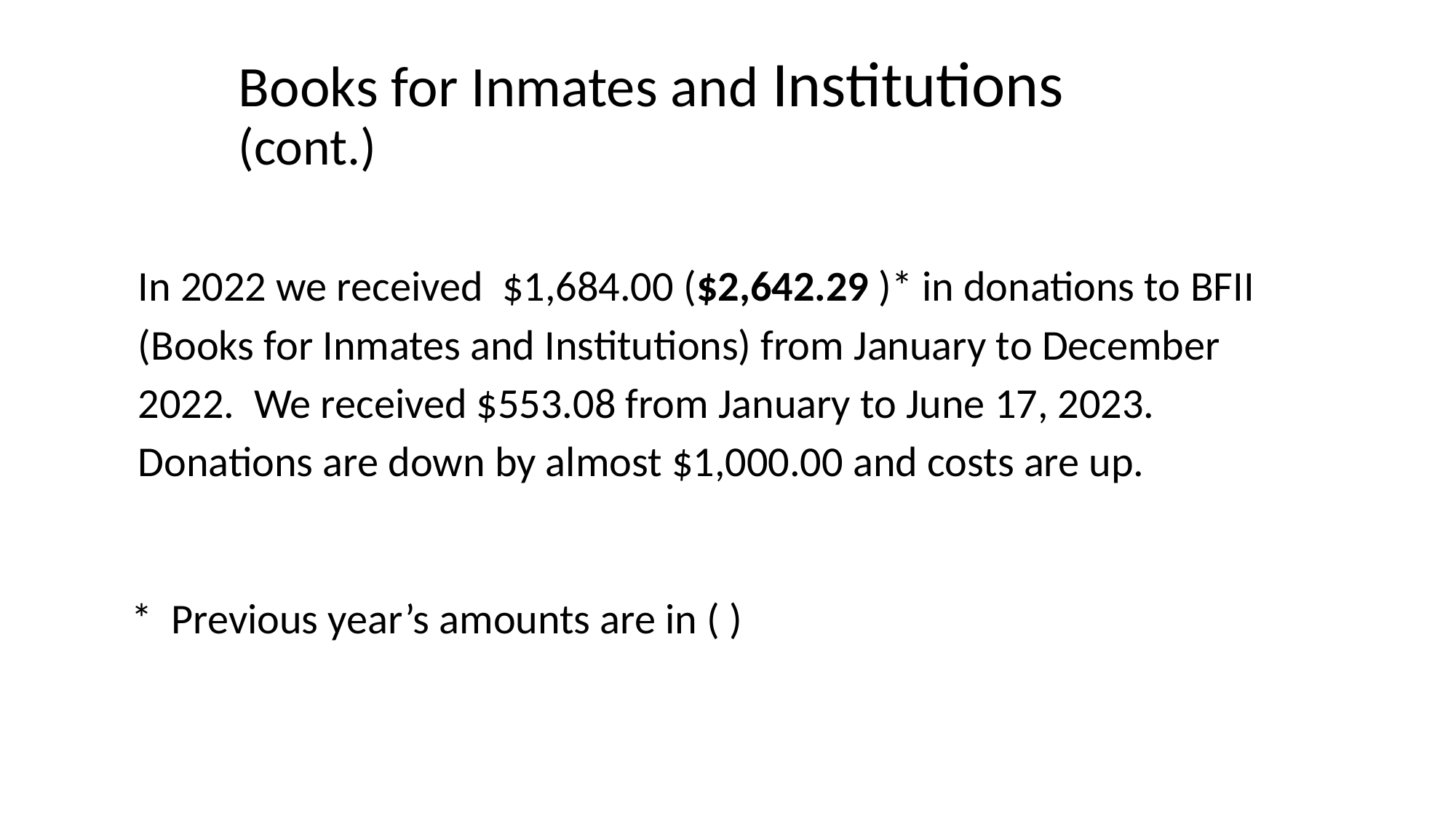

# Books for Inmates and Institutions (cont.)
In 2022 we received  $1,684.00 ($2,642.29 )* in donations to BFII (Books for Inmates and Institutions) from January to December 2022.  We received $553.08 from January to June 17, 2023.  Donations are down by almost $1,000.00 and costs are up.

*  Previous year’s amounts are in ( )